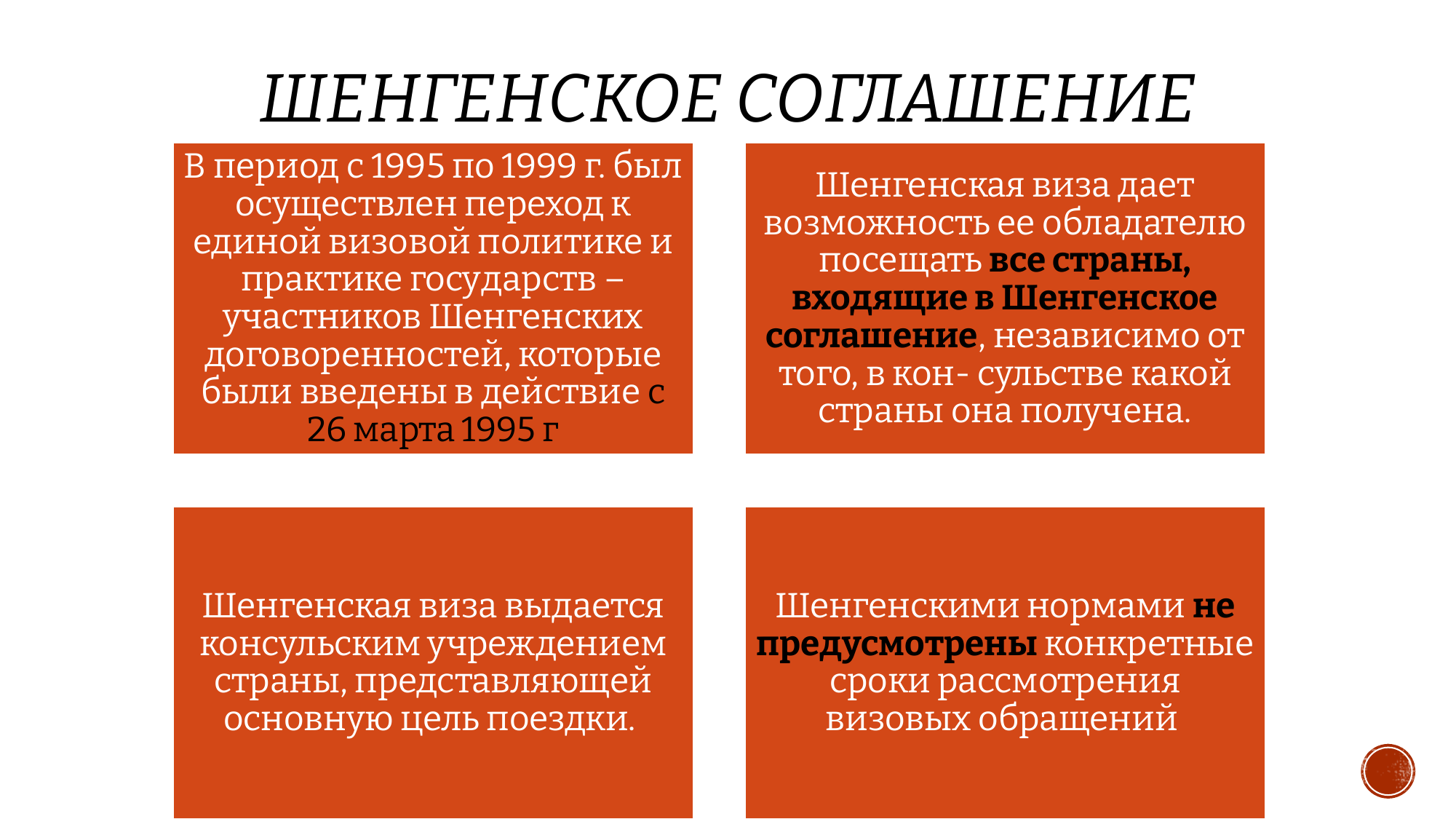

# Шенгенское соглашение
В период с 1995 по 1999 г. был осуществлен переход к единой визовой политике и практике государств – участников Шенгенских договоренностей, которые были введены в действие с 26 марта 1995 г
Шенгенская виза дает возможность ее обладателю посещать все страны, входящие в Шенгенское соглашение, независимо от того, в кон- сульстве какой страны она получена.
Шенгенская виза выдается консульским учреждением страны, представляющей основную цель поездки.
Шенгенскими нормами не предусмотрены конкретные сроки рассмотрения визовых обращений